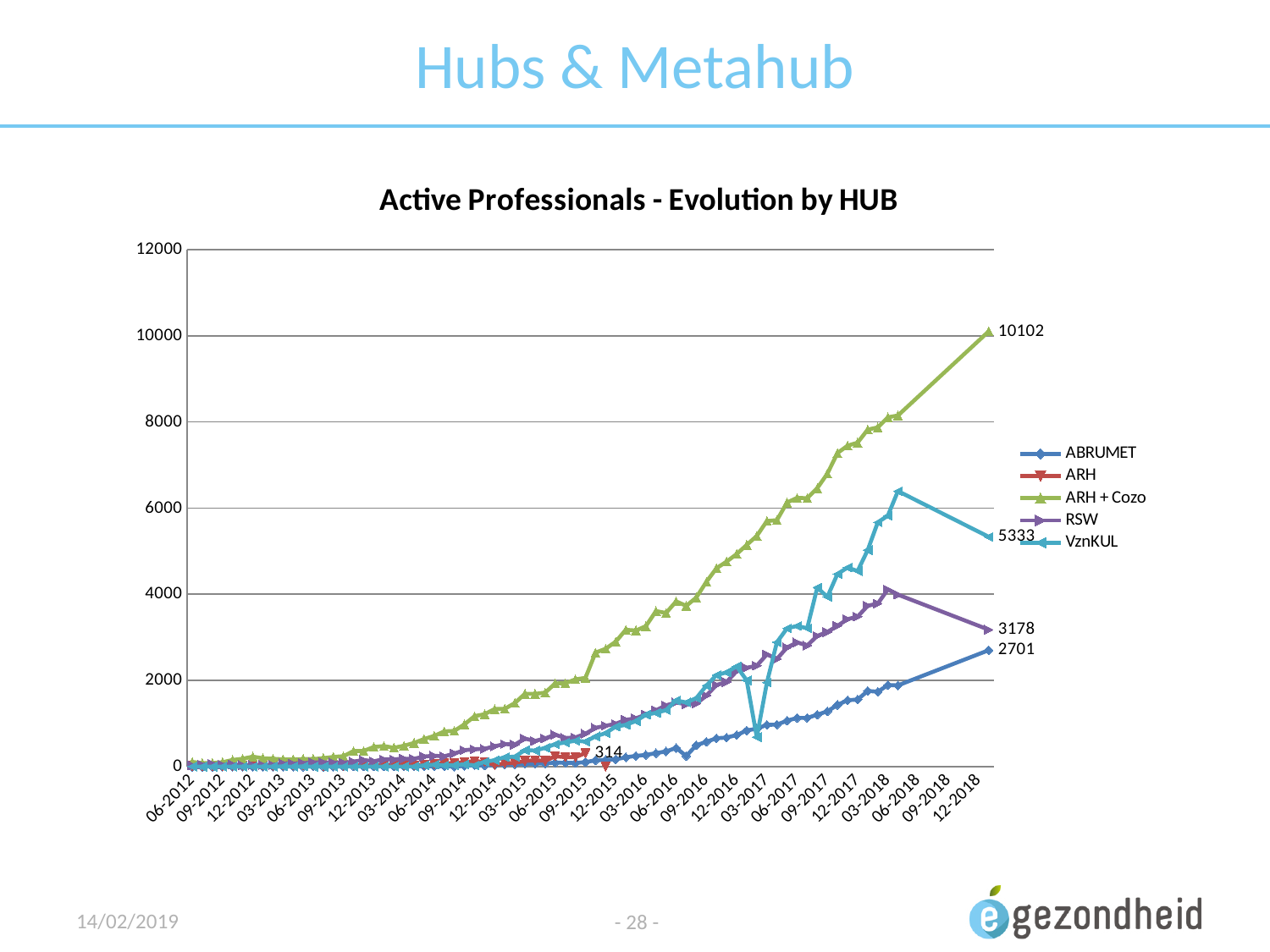

# Hubs & Metahub

[unsupported chart]

14/02/2019
- 28 -